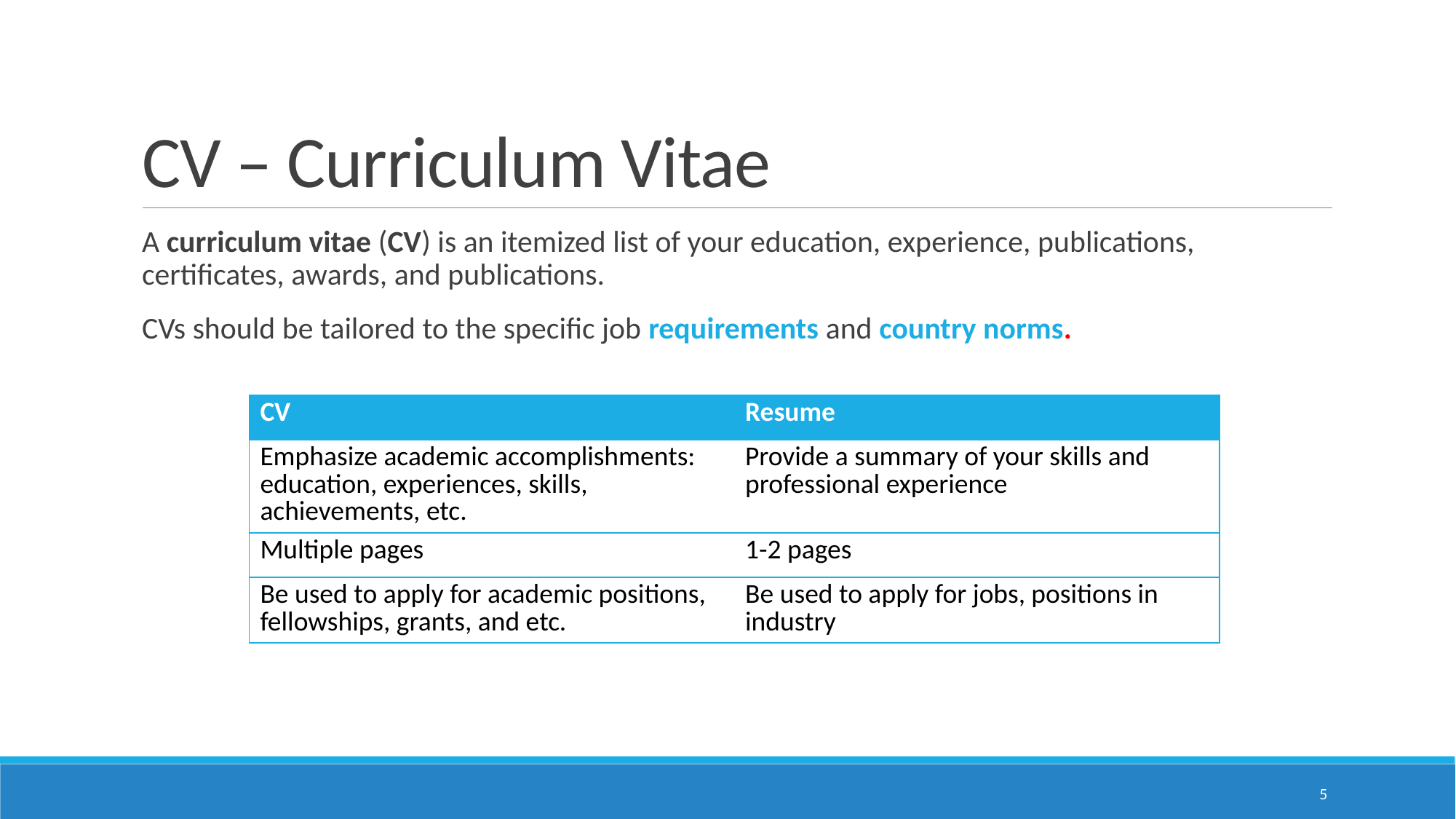

# CV – Curriculum Vitae
A curriculum vitae (CV) is an itemized list of your education, experience, publications, certificates, awards, and publications.
CVs should be tailored to the specific job requirements and country norms.

| CV | Resume |
| --- | --- |
| Emphasize academic accomplishments: education, experiences, skills, achievements, etc. | Provide a summary of your skills and professional experience |
| Multiple pages | 1-2 pages |
| Be used to apply for academic positions, fellowships, grants, and etc. | Be used to apply for jobs, positions in industry |
5